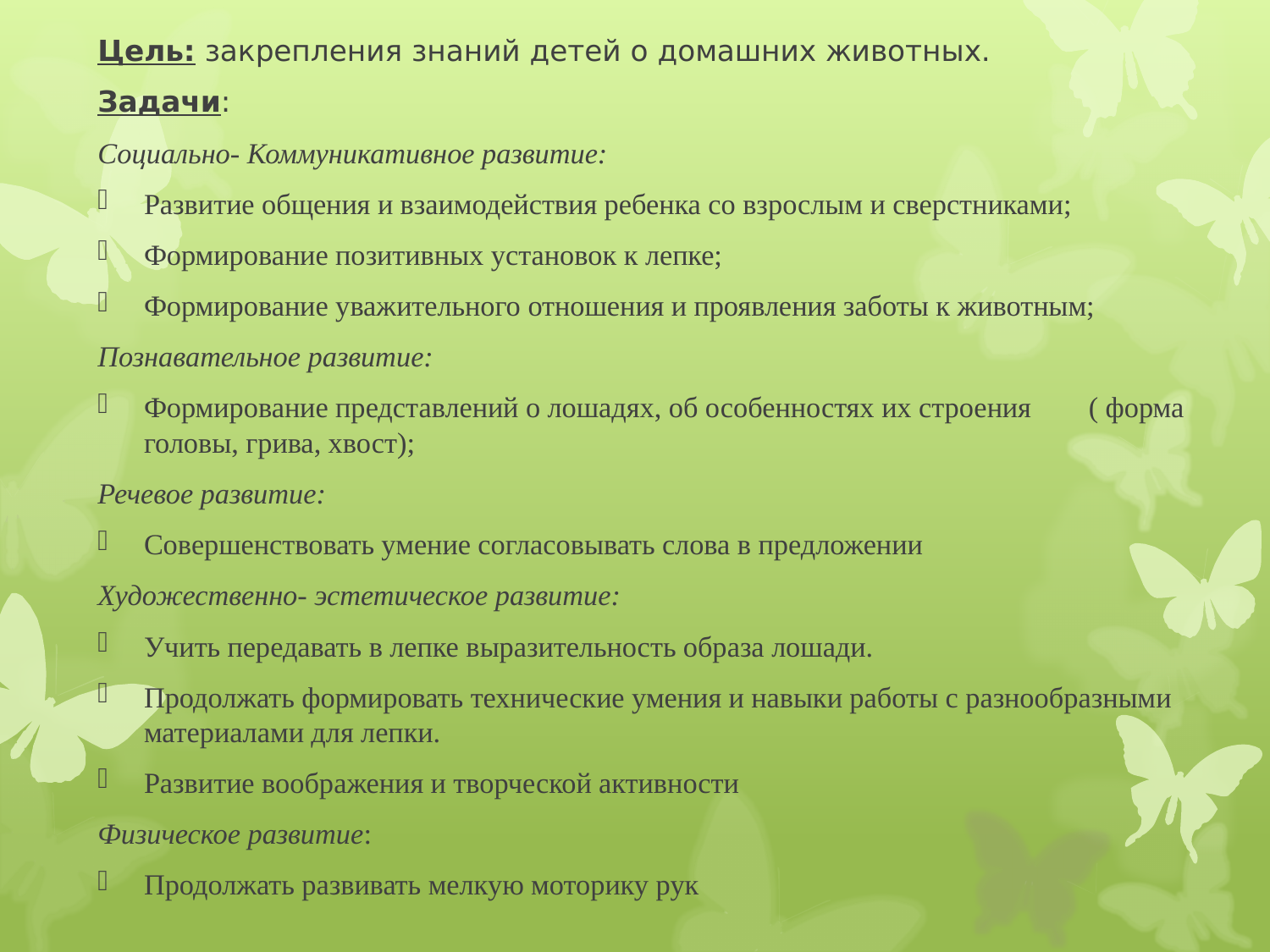

Цель: закрепления знаний детей о домашних животных.
Задачи:
Социально- Коммуникативное развитие:
Развитие общения и взаимодействия ребенка со взрослым и сверстниками;
Формирование позитивных установок к лепке;
Формирование уважительного отношения и проявления заботы к животным;
Познавательное развитие:
Формирование представлений о лошадях, об особенностях их строения        ( форма головы, грива, хвост);
Речевое развитие:
Совершенствовать умение согласовывать слова в предложении
Художественно- эстетическое развитие:
Учить передавать в лепке выразительность образа лошади.
Продолжать формировать технические умения и навыки работы с разнообразными материалами для лепки.
Развитие воображения и творческой активности
Физическое развитие:
Продолжать развивать мелкую моторику рук